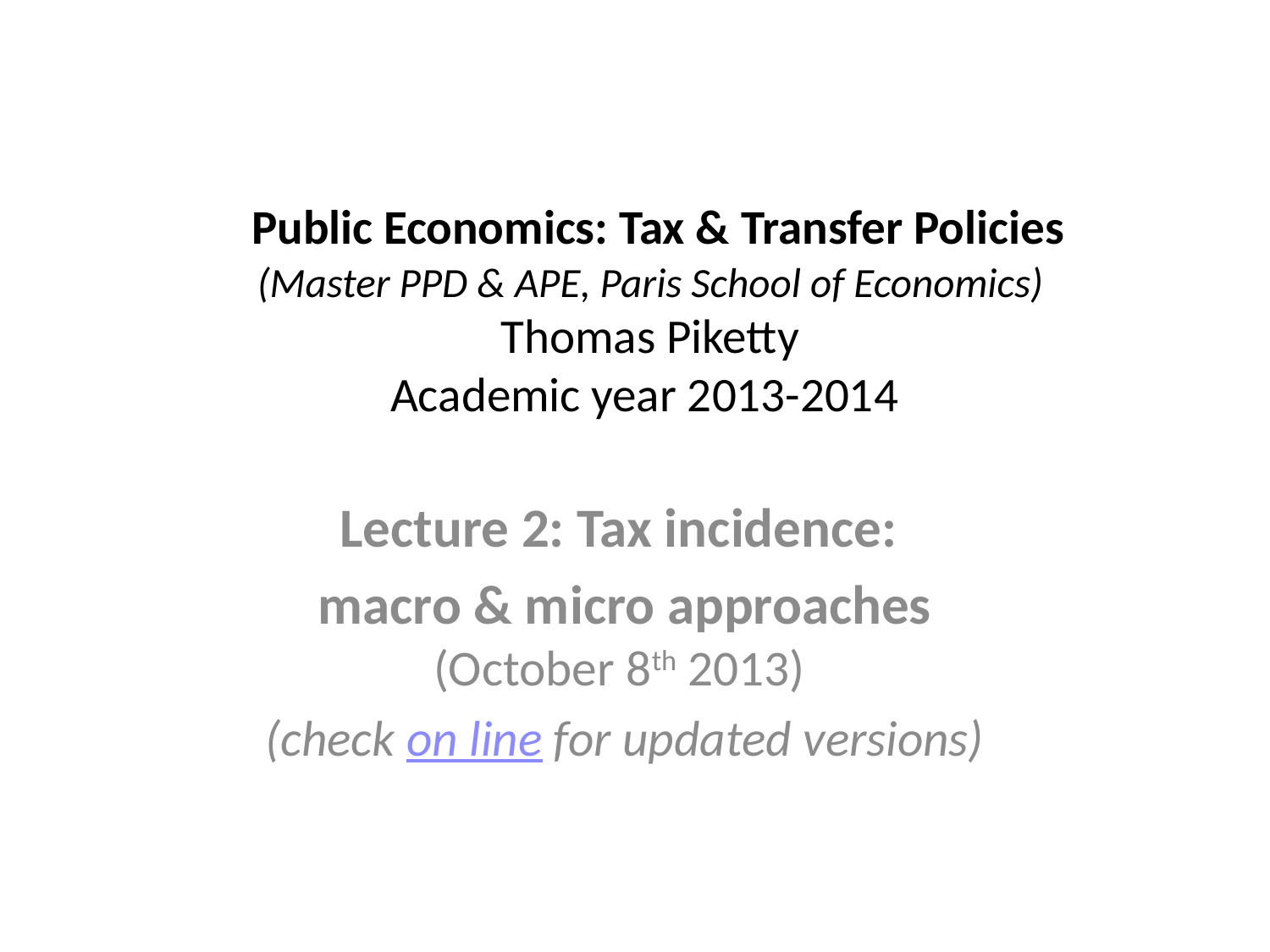

# Public Economics: Tax & Transfer Policies (Master PPD & APE, Paris School of Economics) Thomas Piketty Academic year 2013-2014
Lecture 2: Tax incidence:
macro & micro approaches
(October 8th 2013)
(check on line for updated versions)